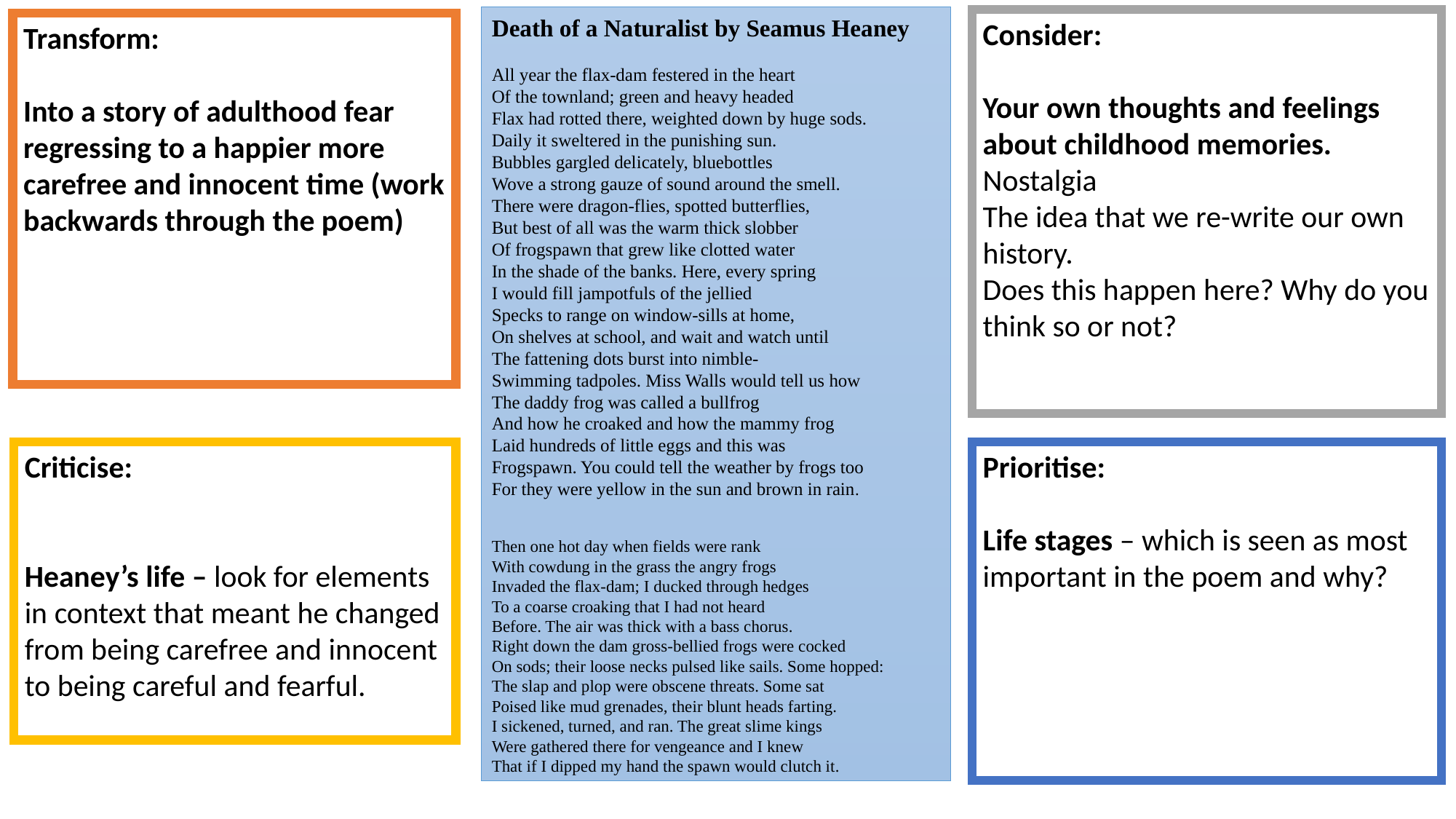

Death of a Naturalist by Seamus Heaney

All year the flax-dam festered in the heart
Of the townland; green and heavy headed
Flax had rotted there, weighted down by huge sods.
Daily it sweltered in the punishing sun.
Bubbles gargled delicately, bluebottles
Wove a strong gauze of sound around the smell.
There were dragon-flies, spotted butterflies,
But best of all was the warm thick slobber
Of frogspawn that grew like clotted water
In the shade of the banks. Here, every spring
I would fill jampotfuls of the jellied
Specks to range on window-sills at home,
On shelves at school, and wait and watch until
The fattening dots burst into nimble-
Swimming tadpoles. Miss Walls would tell us how
The daddy frog was called a bullfrog
And how he croaked and how the mammy frog
Laid hundreds of little eggs and this was
Frogspawn. You could tell the weather by frogs too
For they were yellow in the sun and brown in rain.

Then one hot day when fields were rank
With cowdung in the grass the angry frogs
Invaded the flax-dam; I ducked through hedges
To a coarse croaking that I had not heard
Before. The air was thick with a bass chorus.
Right down the dam gross-bellied frogs were cocked
On sods; their loose necks pulsed like sails. Some hopped:
The slap and plop were obscene threats. Some sat
Poised like mud grenades, their blunt heads farting.
I sickened, turned, and ran. The great slime kings
Were gathered there for vengeance and I knew
That if I dipped my hand the spawn would clutch it.
Consider:

Your own thoughts and feelings about childhood memories.
Nostalgia
The idea that we re-write our own history.
Does this happen here? Why do you think so or not?

Transform:

Into a story of adulthood fear regressing to a happier more carefree and innocent time (work backwards through the poem)

Criticise:

Heaney’s life – look for elements in context that meant he changed from being carefree and innocent to being careful and fearful.

Prioritise:

Life stages – which is seen as most important in the poem and why?